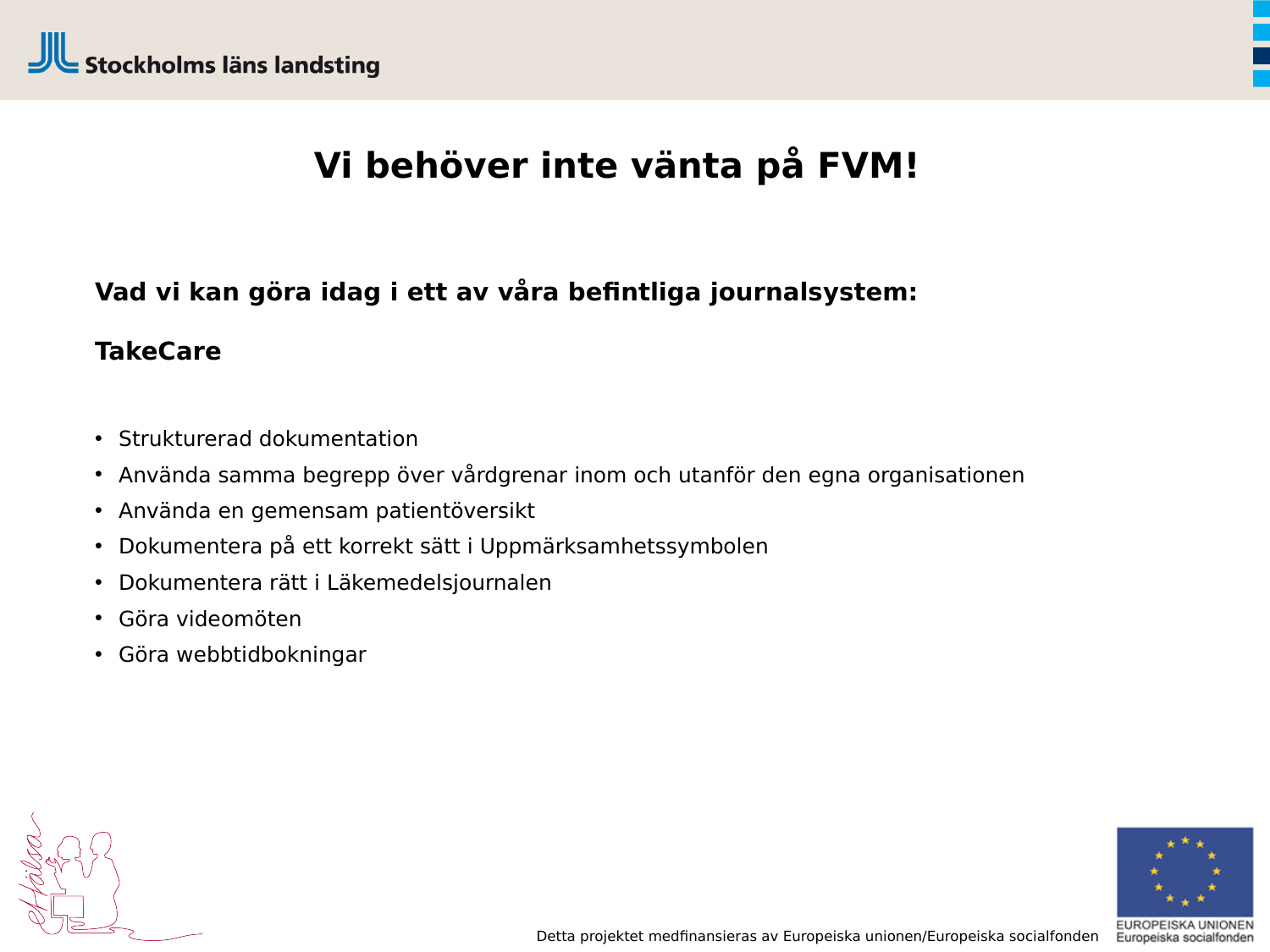

# Vi behöver inte vänta på FVM!
Vad vi kan göra idag i ett av våra befintliga journalsystem:
TakeCare
Strukturerad dokumentation
Använda samma begrepp över vårdgrenar inom och utanför den egna organisationen
Använda en gemensam patientöversikt
Dokumentera på ett korrekt sätt i Uppmärksamhetssymbolen
Dokumentera rätt i Läkemedelsjournalen
Göra videomöten
Göra webbtidbokningar